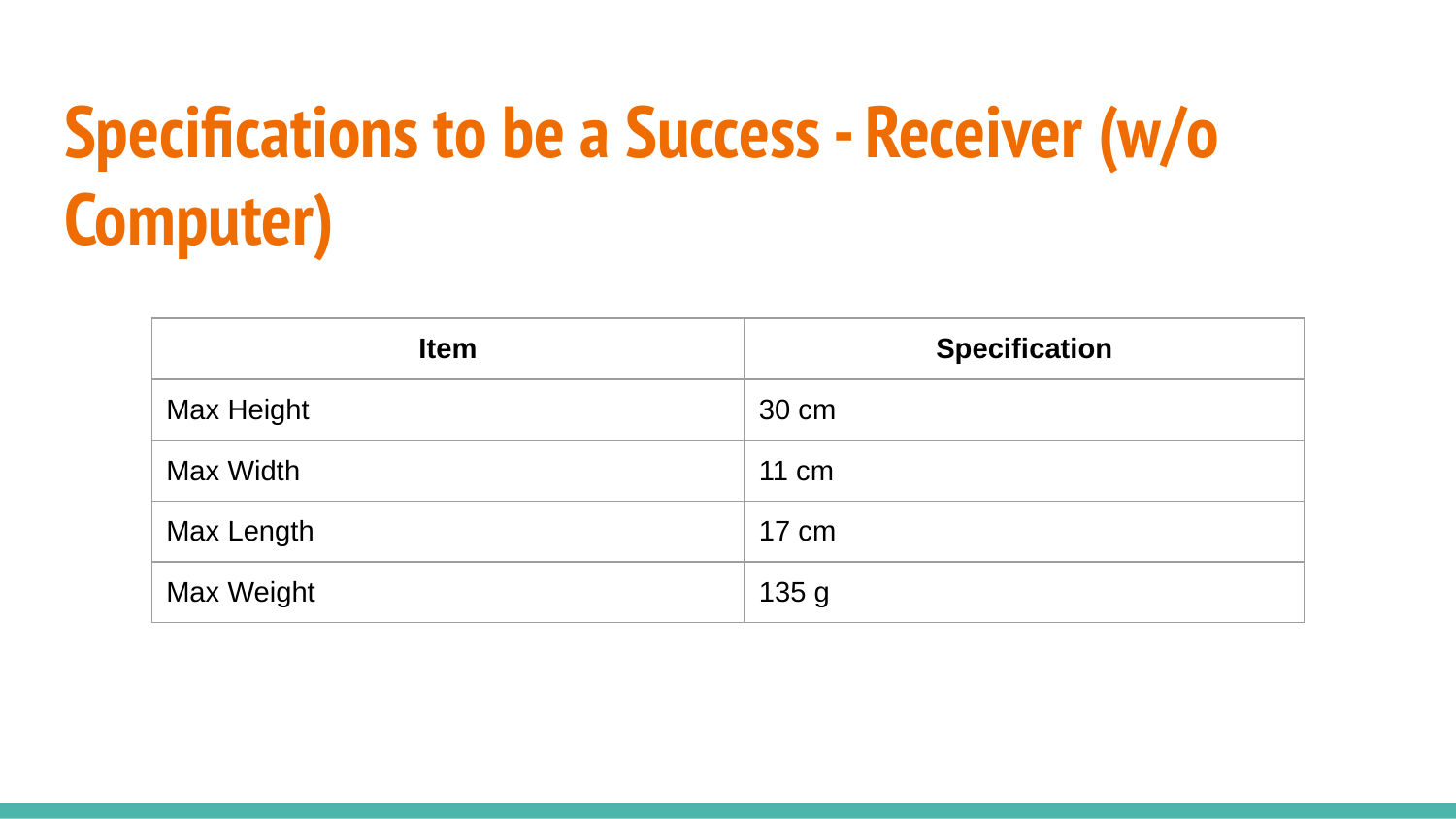

# Specifications to be a Success - Receiver (w/o Computer)
| Item | Specification |
| --- | --- |
| Max Height | 30 cm |
| Max Width | 11 cm |
| Max Length | 17 cm |
| Max Weight | 135 g |